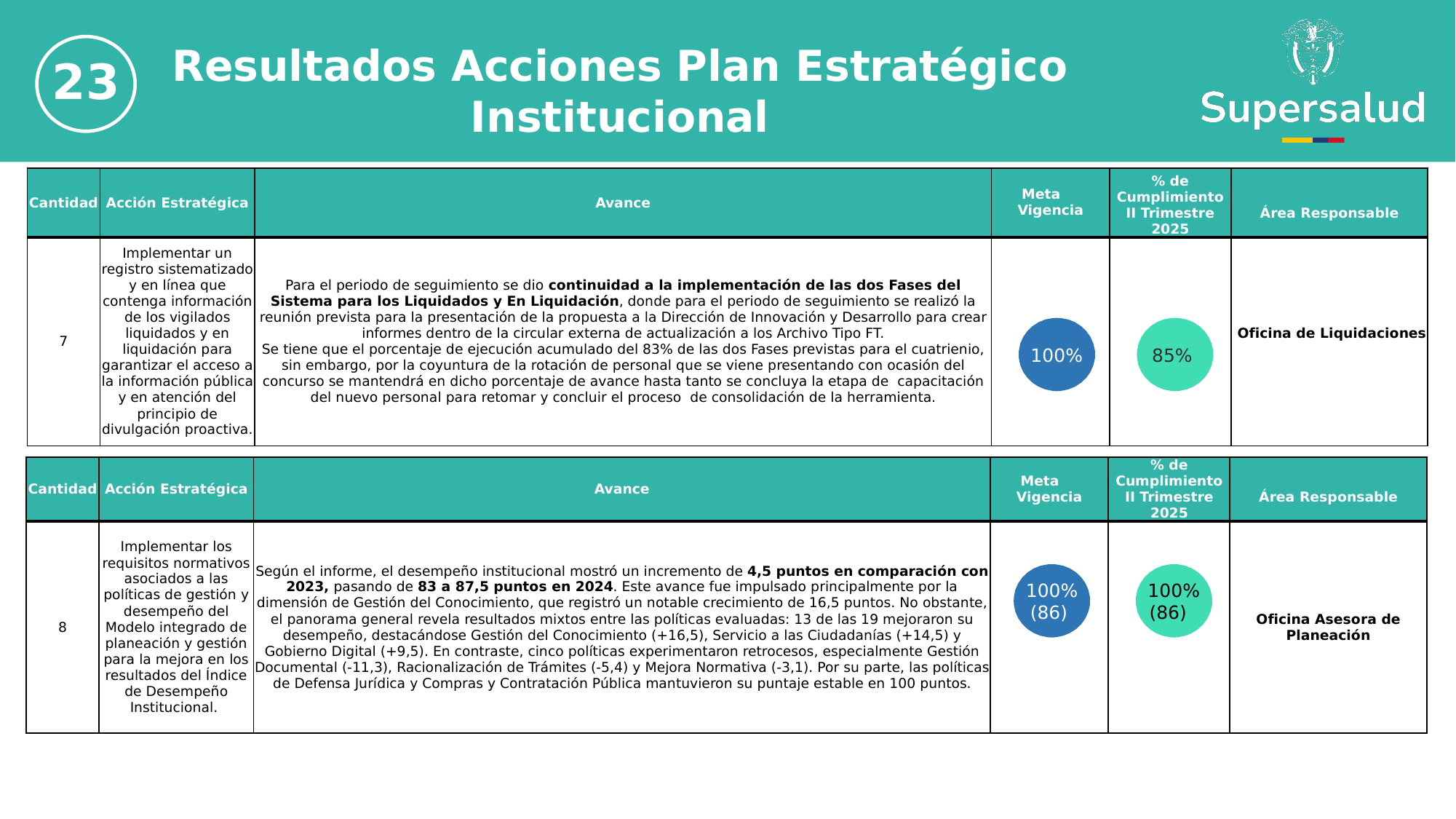

23

Resultados Acciones Plan Estratégico Institucional
| Cantidad | Acción Estratégica | Avance | Meta Vigencia | % de Cumplimiento II Trimestre 2025 | Área Responsable |
| --- | --- | --- | --- | --- | --- |
| 7 | Implementar un registro sistematizado y en línea que contenga información de los vigilados liquidados y en liquidación para garantizar el acceso a la información pública y en atención del principio de divulgación proactiva. | Para el periodo de seguimiento se dio continuidad a la implementación de las dos Fases del Sistema para los Liquidados y En Liquidación, donde para el periodo de seguimiento se realizó la reunión prevista para la presentación de la propuesta a la Dirección de Innovación y Desarrollo para crear informes dentro de la circular externa de actualización a los Archivo Tipo FT. Se tiene que el porcentaje de ejecución acumulado del 83% de las dos Fases previstas para el cuatrienio, sin embargo, por la coyuntura de la rotación de personal que se viene presentando con ocasión del concurso se mantendrá en dicho porcentaje de avance hasta tanto se concluya la etapa de capacitación del nuevo personal para retomar y concluir el proceso de consolidación de la herramienta. |  |  | Oficina de Liquidaciones |
100%
85%
| Cantidad | Acción Estratégica | Avance | Meta Vigencia | % de Cumplimiento II Trimestre 2025 | Área Responsable |
| --- | --- | --- | --- | --- | --- |
| 8 | Implementar los requisitos normativos asociados a las políticas de gestión y desempeño del Modelo integrado de planeación y gestión para la mejora en los resultados del Índice de Desempeño Institucional. | Según el informe, el desempeño institucional mostró un incremento de 4,5 puntos en comparación con 2023, pasando de 83 a 87,5 puntos en 2024. Este avance fue impulsado principalmente por la dimensión de Gestión del Conocimiento, que registró un notable crecimiento de 16,5 puntos. No obstante, el panorama general revela resultados mixtos entre las políticas evaluadas: 13 de las 19 mejoraron su desempeño, destacándose Gestión del Conocimiento (+16,5), Servicio a las Ciudadanías (+14,5) y Gobierno Digital (+9,5). En contraste, cinco políticas experimentaron retrocesos, especialmente Gestión Documental (-11,3), Racionalización de Trámites (-5,4) y Mejora Normativa (-3,1). Por su parte, las políticas de Defensa Jurídica y Compras y Contratación Pública mantuvieron su puntaje estable en 100 puntos. |  |  | Oficina Asesora de Planeación |
100%
(86)
100%
(86)